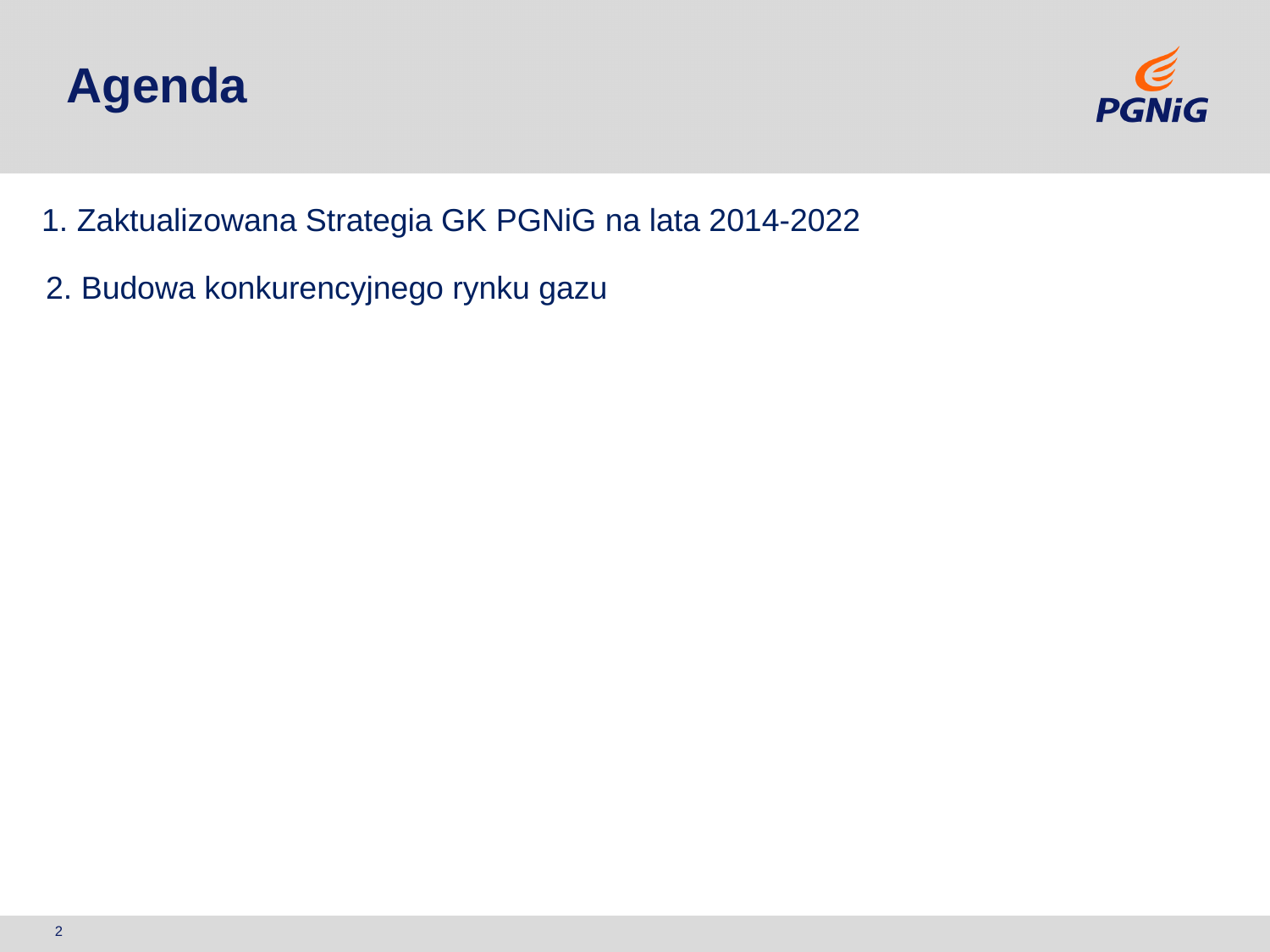

# Agenda

1. Zaktualizowana Strategia GK PGNiG na lata 2014-2022

2. Budowa konkurencyjnego rynku gazu

2